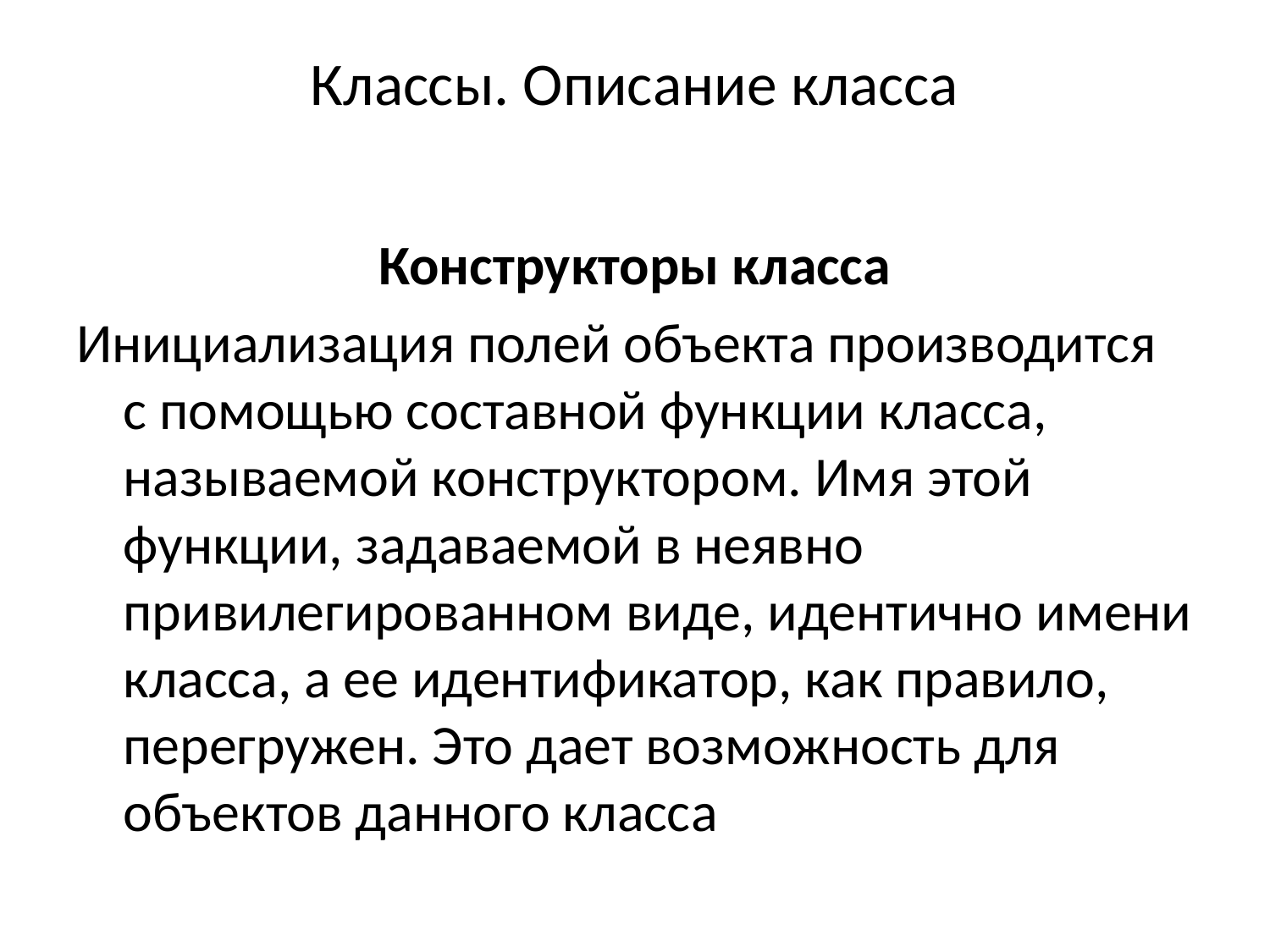

# Классы. Описание класса
Конструкторы класса
Инициализация полей объекта производится с помощью составной функции класса, называемой конструктором. Имя этой функции, задаваемой в неявно привилегированном виде, идентично имени класса, а ее идентификатор, как правило, перегружен. Это дает возможность для объектов данного класса